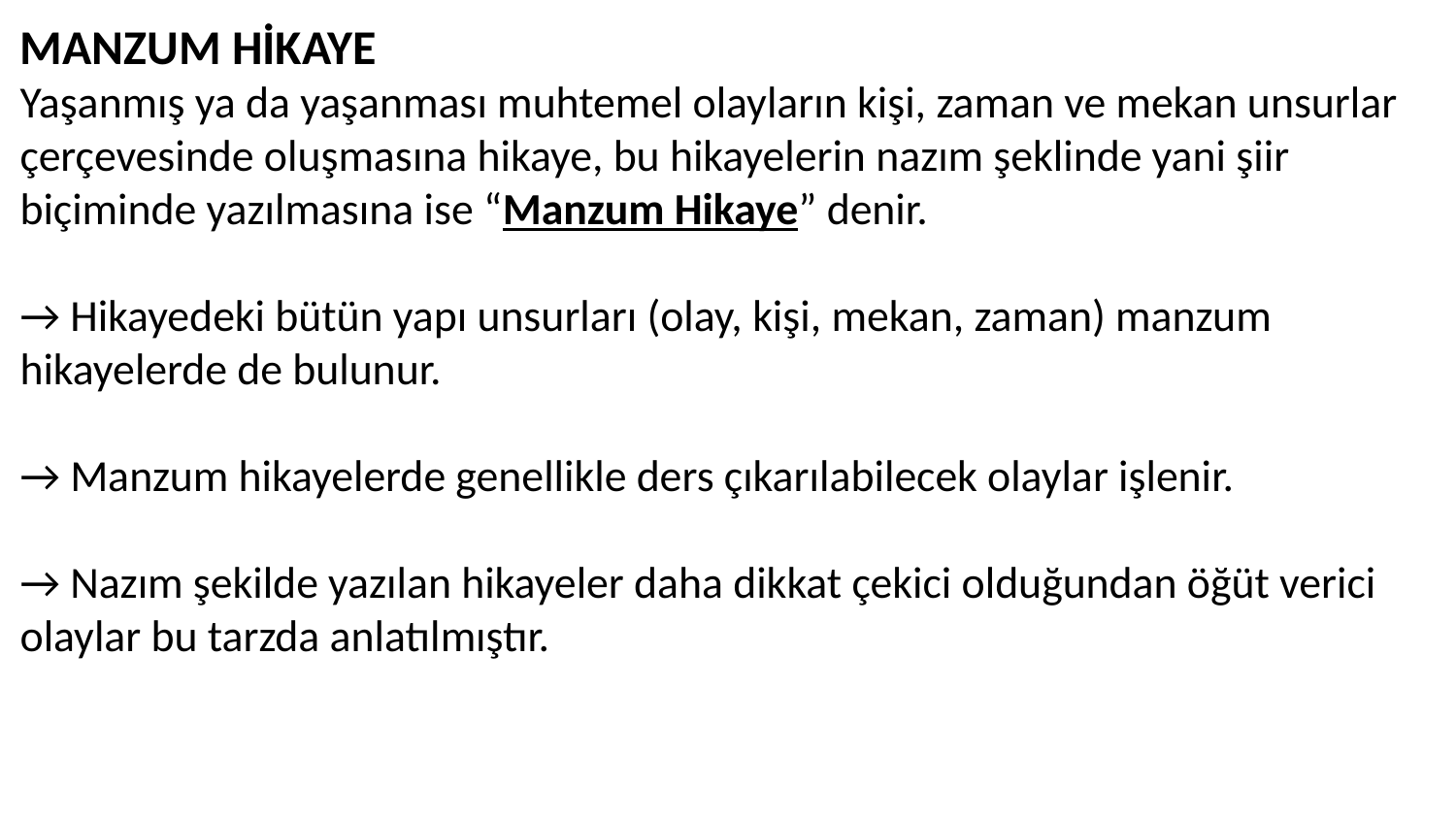

MANZUM HİKAYE
Yaşanmış ya da yaşanması muhtemel olayların kişi, zaman ve mekan unsurlar çerçevesinde oluşmasına hikaye, bu hikayelerin nazım şeklinde yani şiir biçiminde yazılmasına ise “Manzum Hikaye” denir.

→ Hikayedeki bütün yapı unsurları (olay, kişi, mekan, zaman) manzum hikayelerde de bulunur.

→ Manzum hikayelerde genellikle ders çıkarılabilecek olaylar işlenir.

→ Nazım şekilde yazılan hikayeler daha dikkat çekici olduğundan öğüt verici olaylar bu tarzda anlatılmıştır.